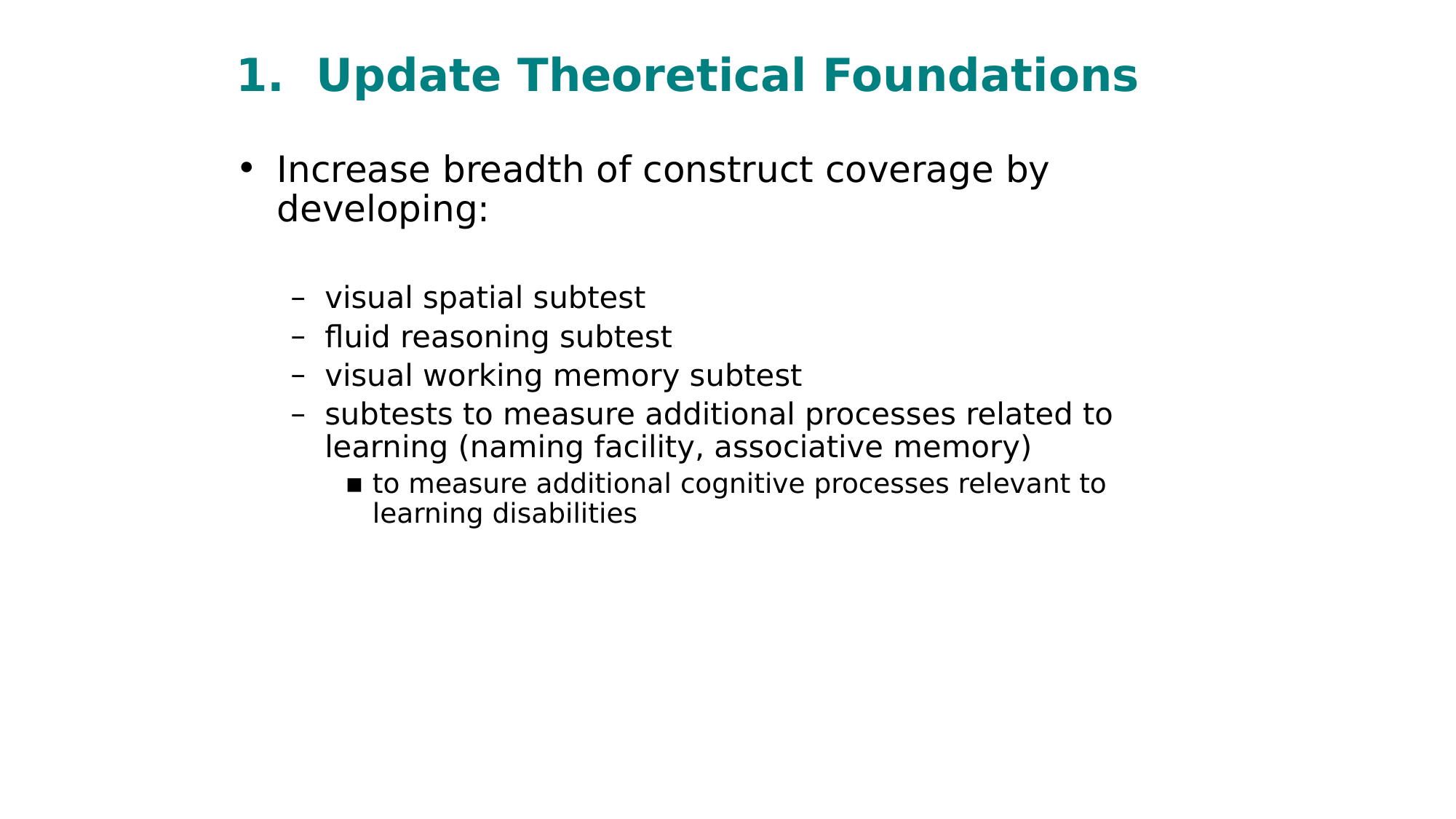

# 1.  Update Theoretical Foundations
Increase breadth of construct coverage by developing:

visual spatial subtest
fluid reasoning subtest
visual working memory subtest
subtests to measure additional processes related to learning (naming facility, associative memory)
to measure additional cognitive processes relevant to learning disabilities

Copyright © 2014 Pearson Education, Inc. or its affiliates. All rights reserved.